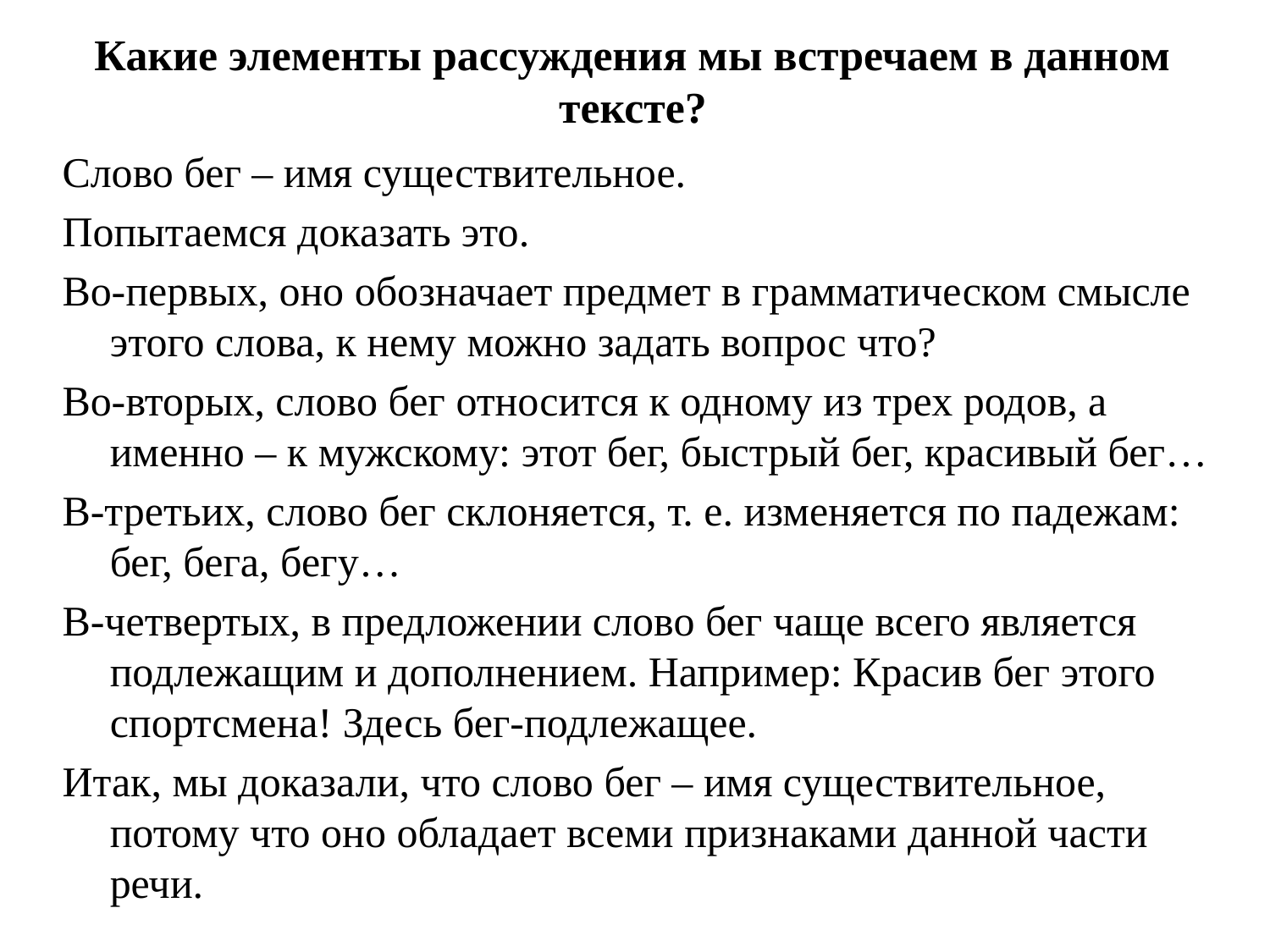

# Какие элементы рассуждения мы встречаем в данном тексте?
Слово бег – имя существительное.
Попытаемся доказать это.
Во-первых, оно обозначает предмет в грамматическом смысле этого слова, к нему можно задать вопрос что?
Во-вторых, слово бег относится к одному из трех родов, а именно – к мужскому: этот бег, быстрый бег, красивый бег…
В-третьих, слово бег склоняется, т. е. изменяется по падежам: бег, бега, бегу…
В-четвертых, в предложении слово бег чаще всего является подлежащим и дополнением. Например: Красив бег этого спортсмена! Здесь бег-подлежащее.
Итак, мы доказали, что слово бег – имя существительное, потому что оно обладает всеми признаками данной части речи.